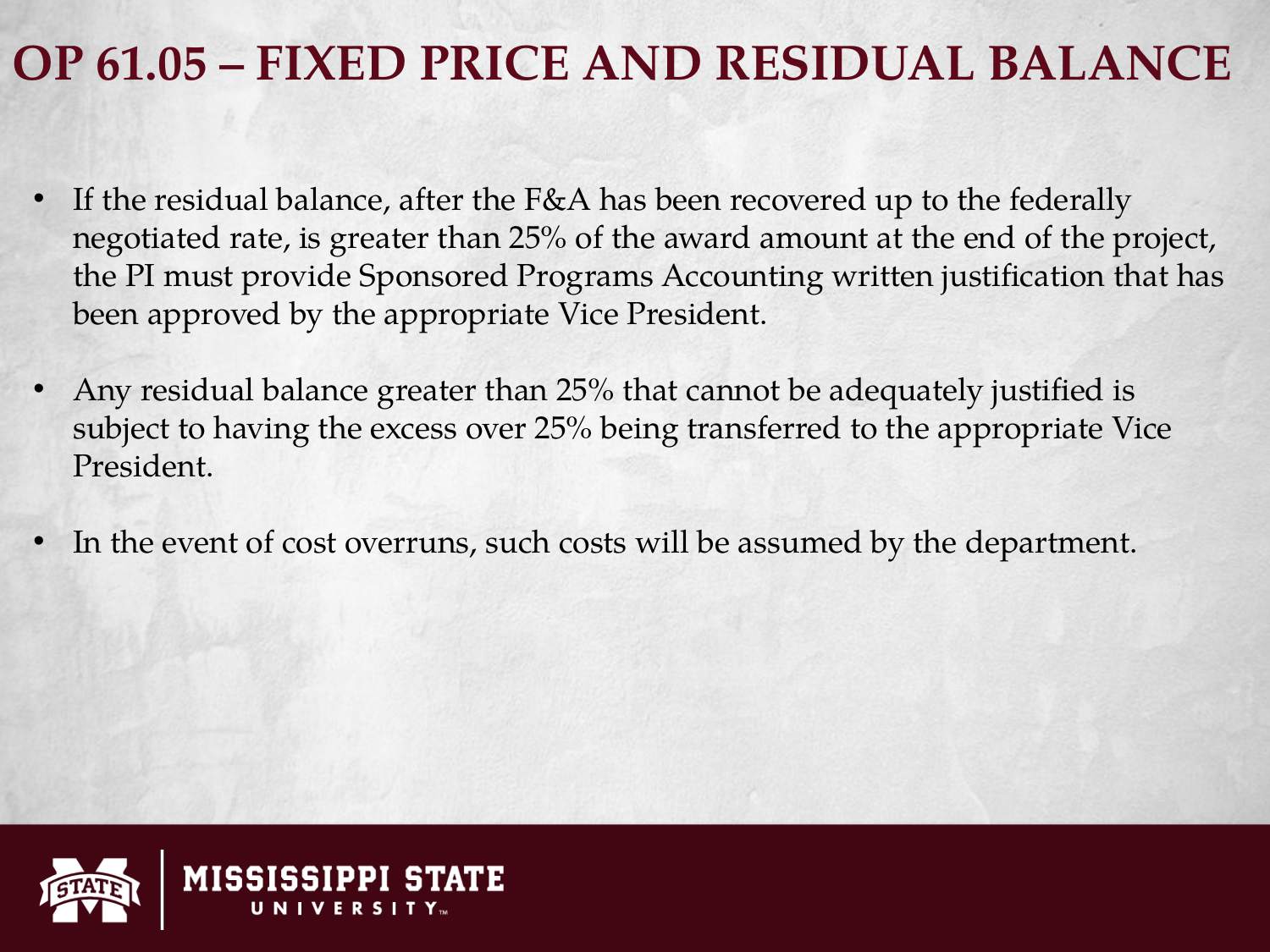

OP 61.05 – FIXED PRICE AND RESIDUAL BALANCE
If the residual balance, after the F&A has been recovered up to the federally negotiated rate, is greater than 25% of the award amount at the end of the project, the PI must provide Sponsored Programs Accounting written justification that has been approved by the appropriate Vice President.

Any residual balance greater than 25% that cannot be adequately justified is subject to having the excess over 25% being transferred to the appropriate Vice President.

In the event of cost overruns, such costs will be assumed by the department.